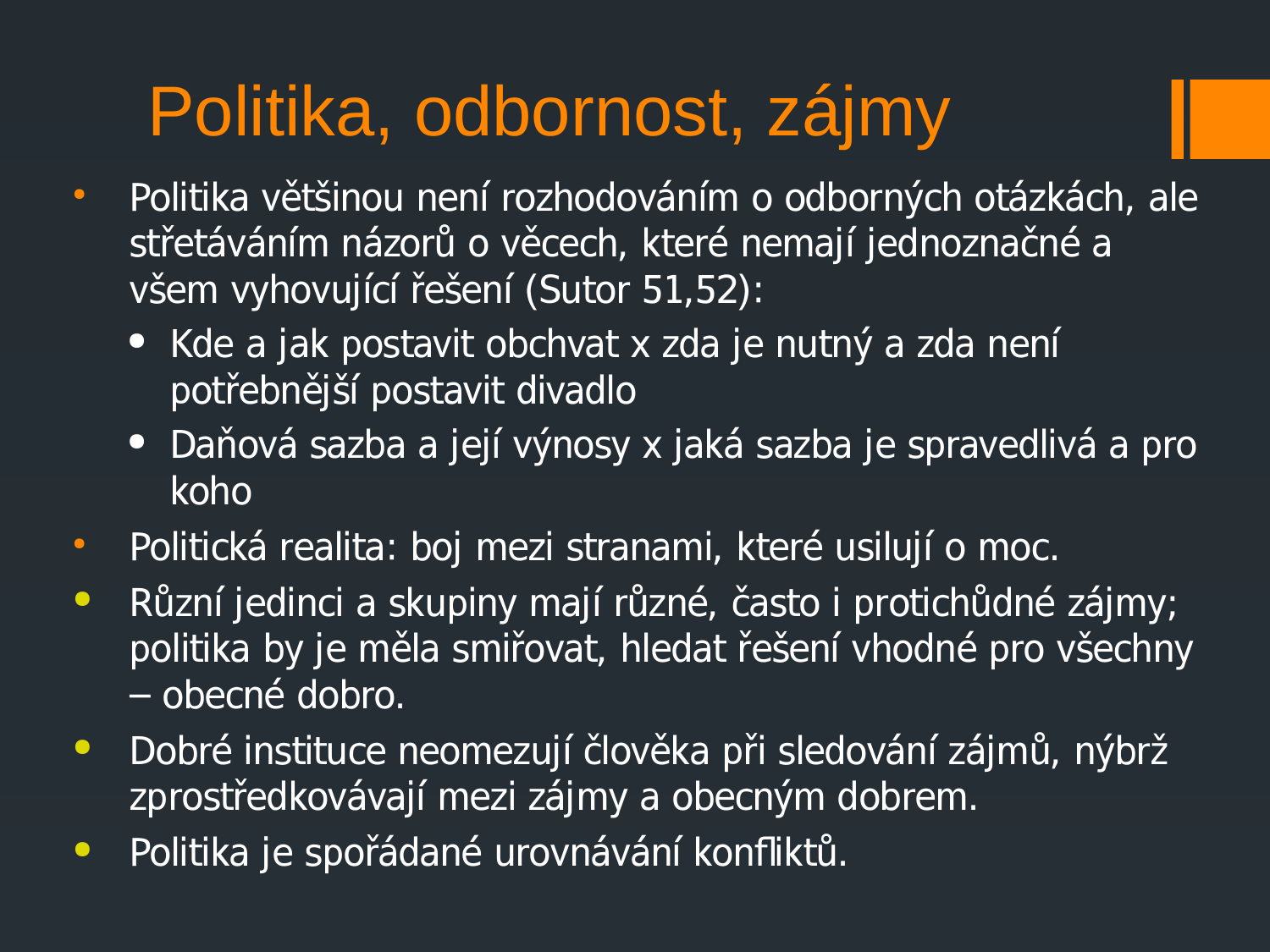

Politika, odbornost, zájmy
Politika většinou není rozhodováním o odborných otázkách, ale střetáváním názorů o věcech, které nemají jednoznačné a všem vyhovující řešení (Sutor 51,52):
Kde a jak postavit obchvat x zda je nutný a zda není potřebnější postavit divadlo
Daňová sazba a její výnosy x jaká sazba je spravedlivá a pro koho
Politická realita: boj mezi stranami, které usilují o moc.
Různí jedinci a skupiny mají různé, často i protichůdné zájmy; politika by je měla smiřovat, hledat řešení vhodné pro všechny – obecné dobro.
Dobré instituce neomezují člověka při sledování zájmů, nýbrž zprostředkovávají mezi zájmy a obecným dobrem.
Politika je spořádané urovnávání konfliktů.